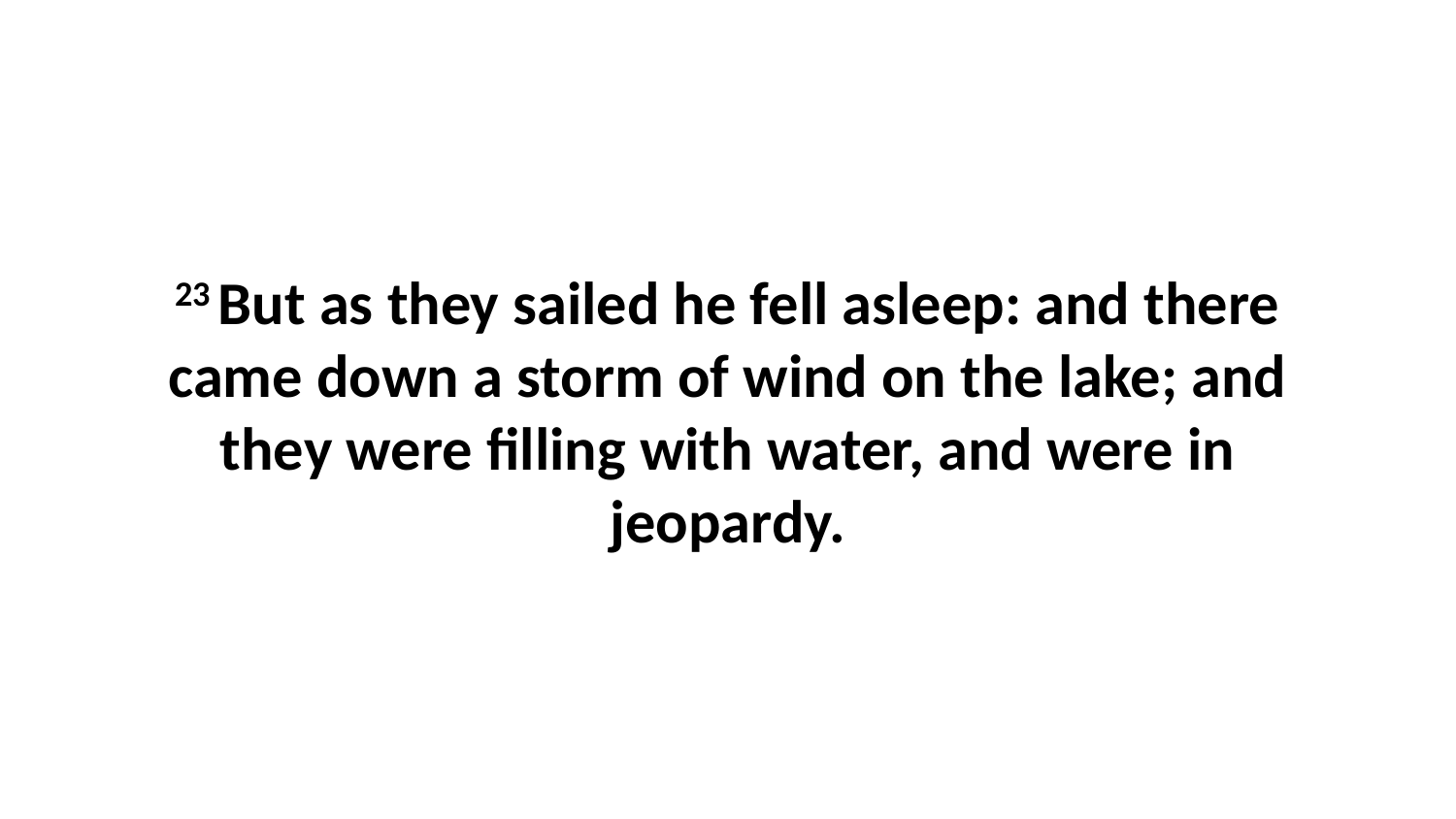

23 But as they sailed he fell asleep: and there came down a storm of wind on the lake; and they were filling with water, and were in jeopardy.